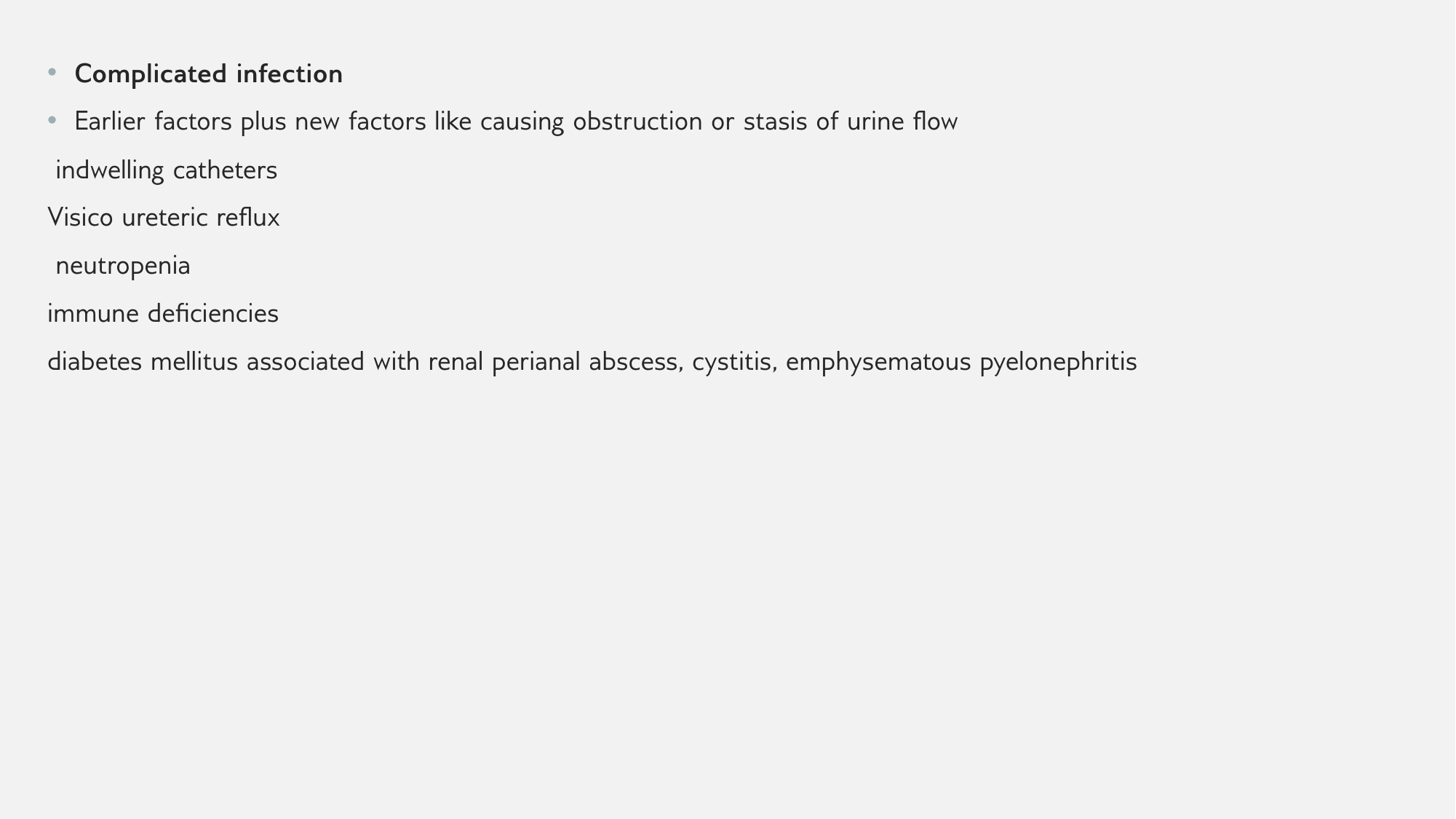

Complicated infection
Earlier factors plus new factors like causing obstruction or stasis of urine flow
 indwelling catheters
Visico ureteric reflux
 neutropenia
immune deficiencies
diabetes mellitus associated with renal perianal abscess, cystitis, emphysematous pyelonephritis